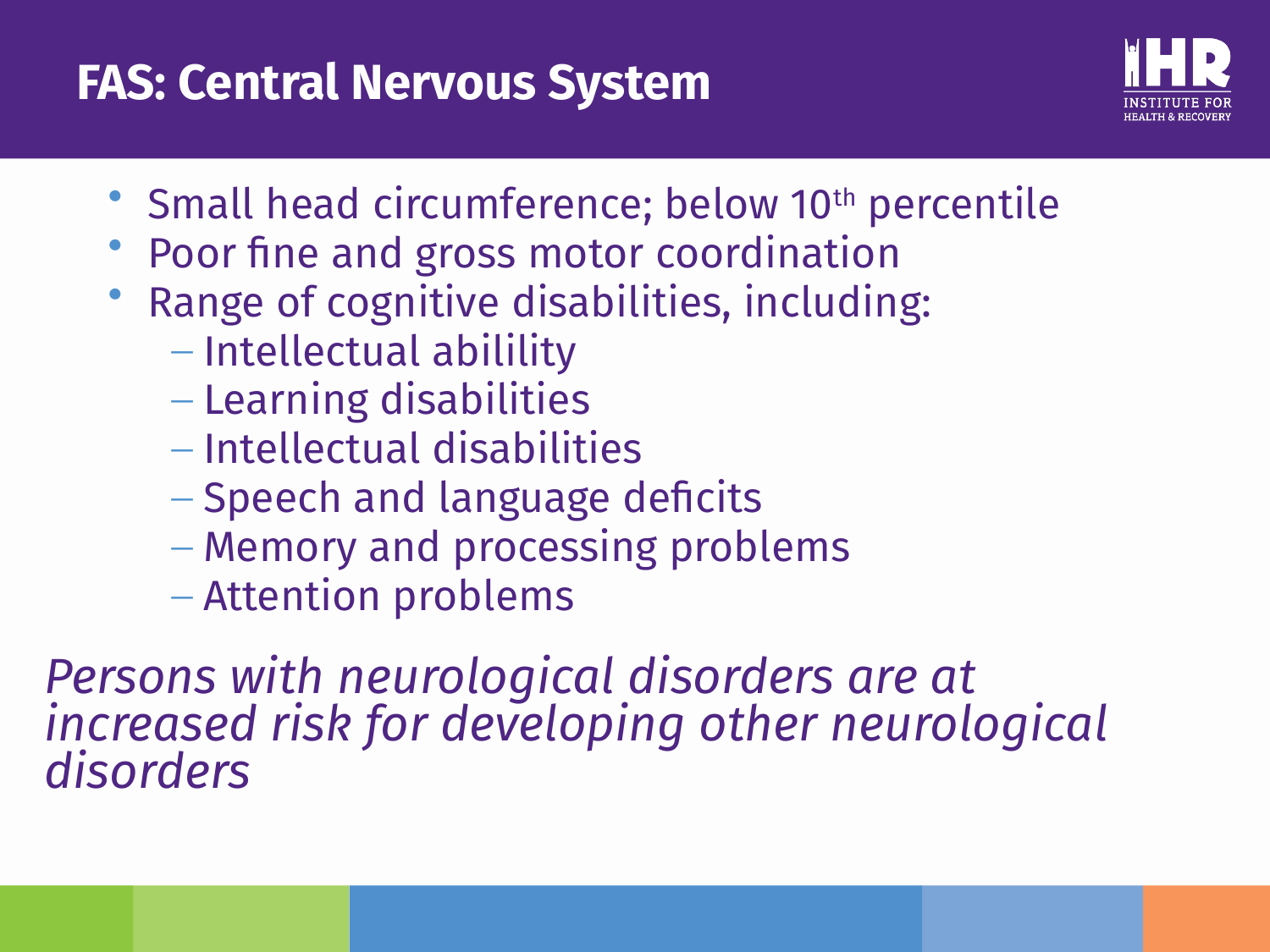

# FAS: Central Nervous System
Small head circumference; below 10th percentile
Poor fine and gross motor coordination
Range of cognitive disabilities, including:
Intellectual abilility
Learning disabilities
Intellectual disabilities
Speech and language deficits
Memory and processing problems
Attention problems
Persons with neurological disorders are at increased risk for developing other neurological disorders